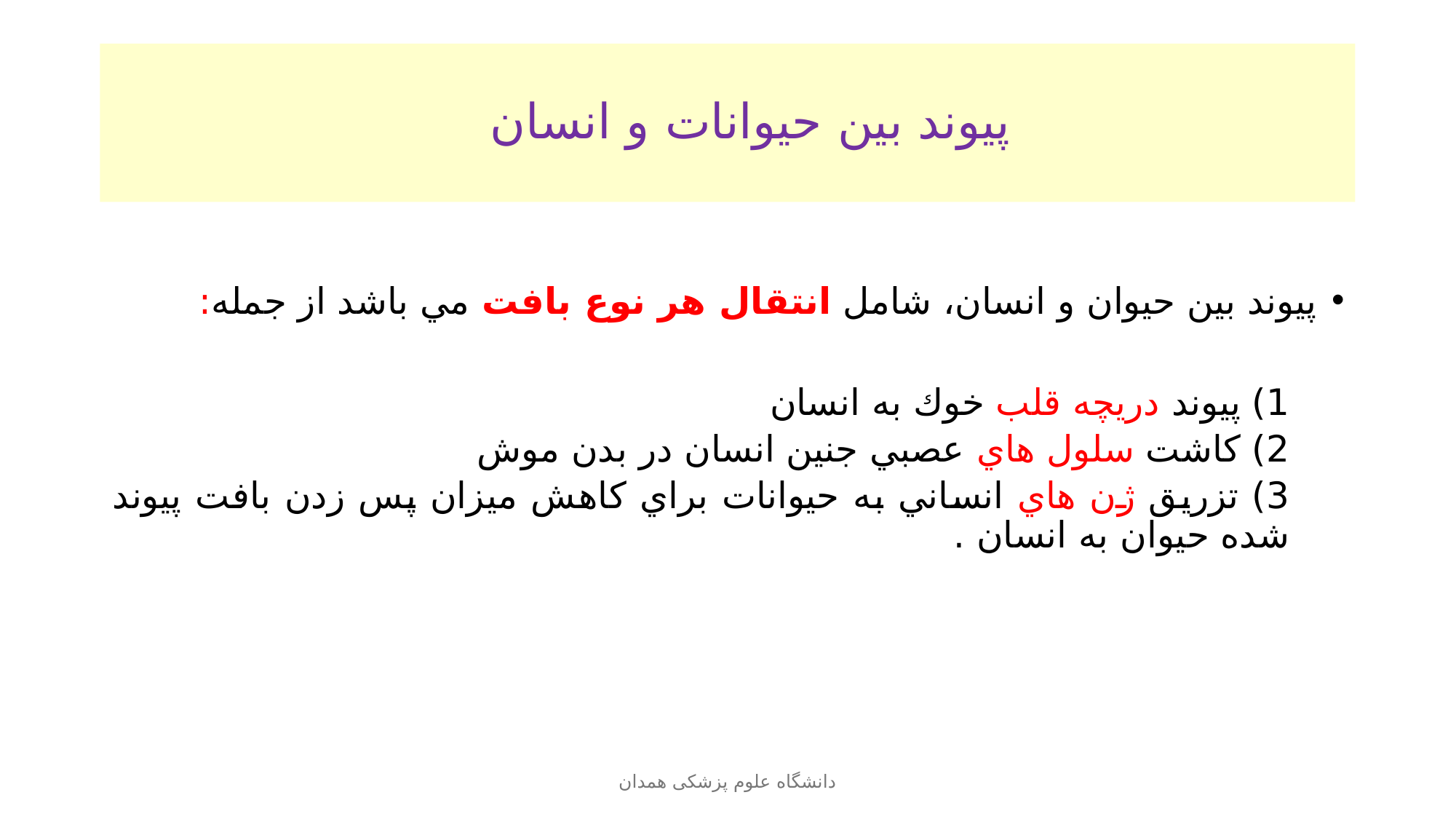

# پيوند بين حيوانات و انسان

پيوند بين حيوان و انسان، شامل انتقال هر نوع بافت مي باشد از جمله:

1) پيوند دريچه قلب خوك به انسان
2) كاشت سلول هاي عصبي جنين انسان در بدن موش
3) تزريق ژن هاي انساني به حيوانات براي كاهش ميزان پس زدن بافت پيوند شده حيوان به انسان .
دانشگاه علوم پزشکی همدان